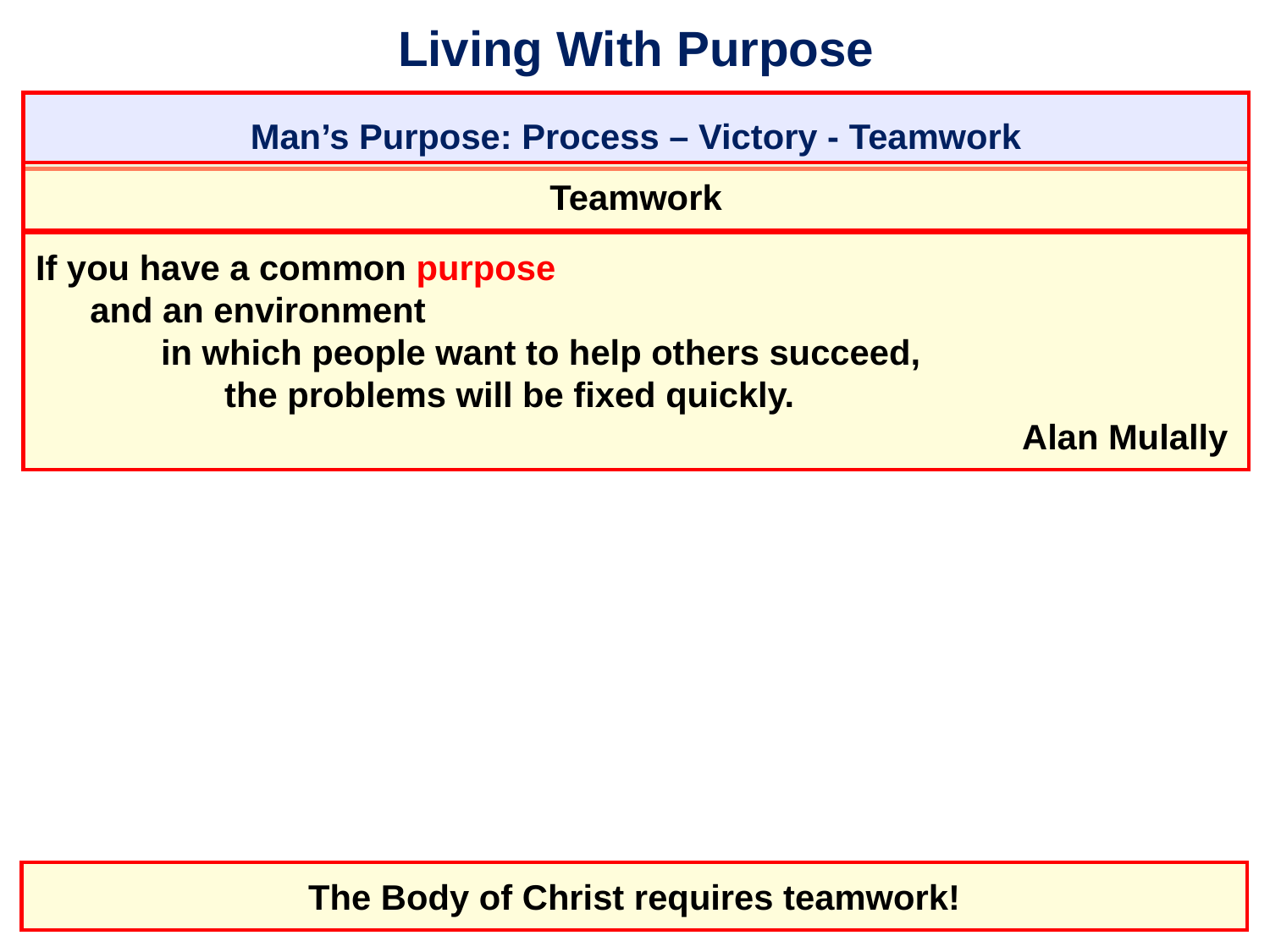

# Living With Purpose
Man’s Purpose: Process – Victory - Teamwork
Teamwork
If you have a common purpose
	and an environment
		in which people want to help others succeed,
			the problems will be fixed quickly.
										          Alan Mulally
The Body of Christ requires teamwork!